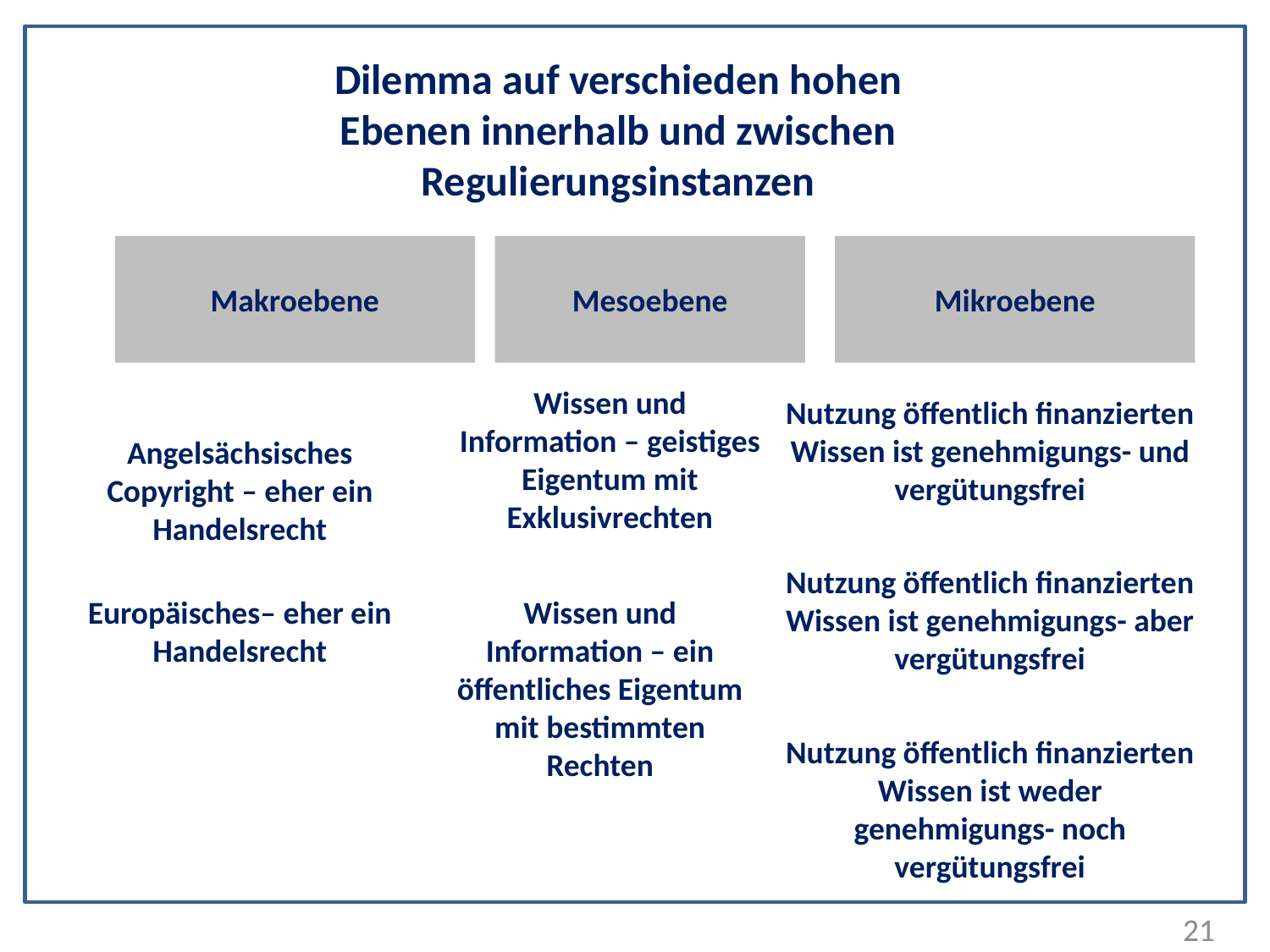

Dilemma auf verschieden hohen Ebenen innerhalb und zwischen Regulierungsinstanzen

Makroebene

Mesoebene

Mikroebene
Wissen und Information – geistiges Eigentum mit Exklusivrechten
Nutzung öffentlich finanzierten Wissen ist genehmigungs- und vergütungsfrei
Angelsächsisches Copyright – eher ein Handelsrecht
Nutzung öffentlich finanzierten Wissen ist genehmigungs- aber vergütungsfrei
Europäisches– eher ein Handelsrecht
Wissen und Information – ein öffentliches Eigentum mit bestimmten Rechten
Nutzung öffentlich finanzierten Wissen ist weder genehmigungs- noch vergütungsfrei